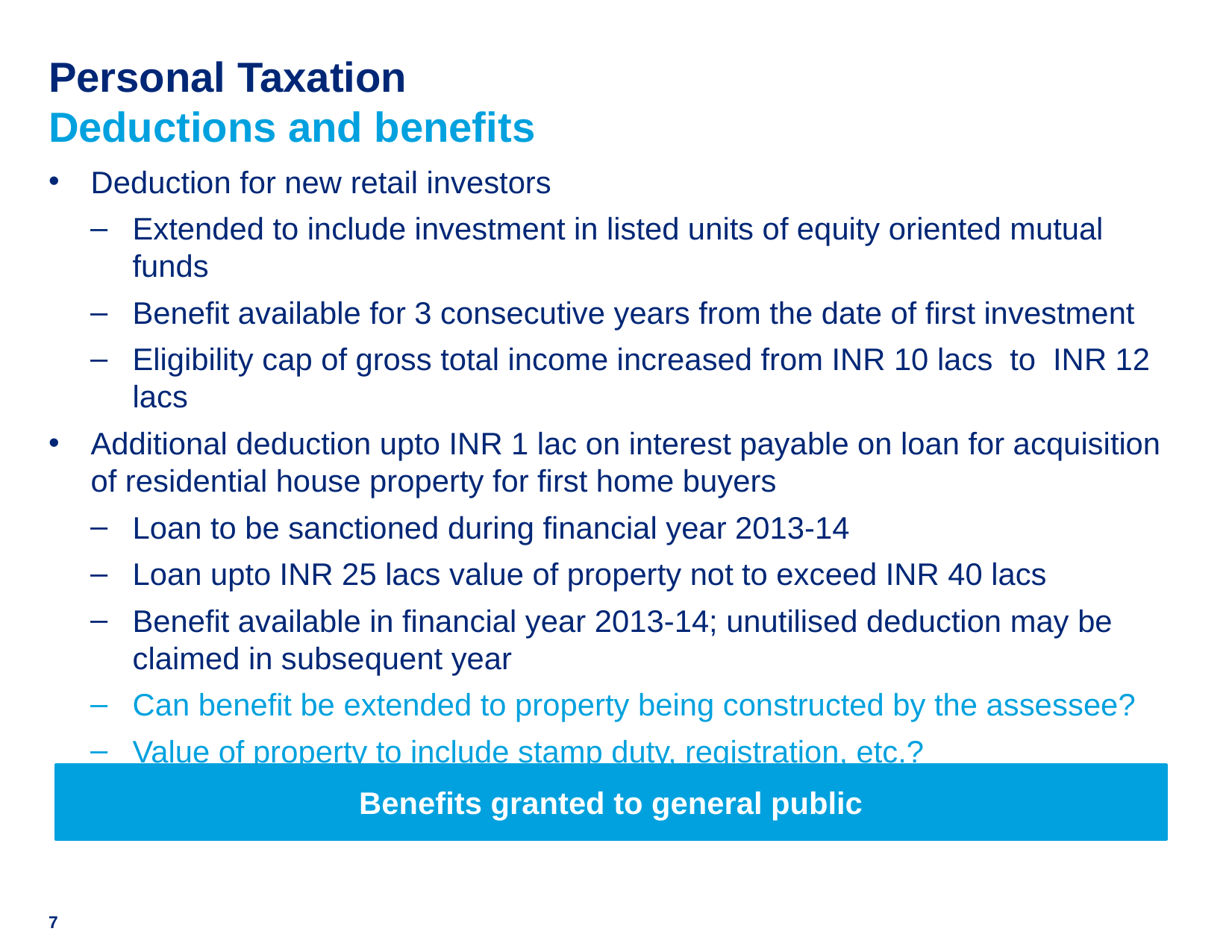

# Personal Taxation Deductions and benefits
Deduction for new retail investors
Extended to include investment in listed units of equity oriented mutual funds
Benefit available for 3 consecutive years from the date of first investment
Eligibility cap of gross total income increased from INR 10 lacs  to  INR 12 lacs
Additional deduction upto INR 1 lac on interest payable on loan for acquisition of residential house property for first home buyers
Loan to be sanctioned during financial year 2013-14
Loan upto INR 25 lacs value of property not to exceed INR 40 lacs
Benefit available in financial year 2013-14; unutilised deduction may be claimed in subsequent year
Can benefit be extended to property being constructed by the assessee?
Value of property to include stamp duty, registration, etc.?
Benefits granted to general public
7